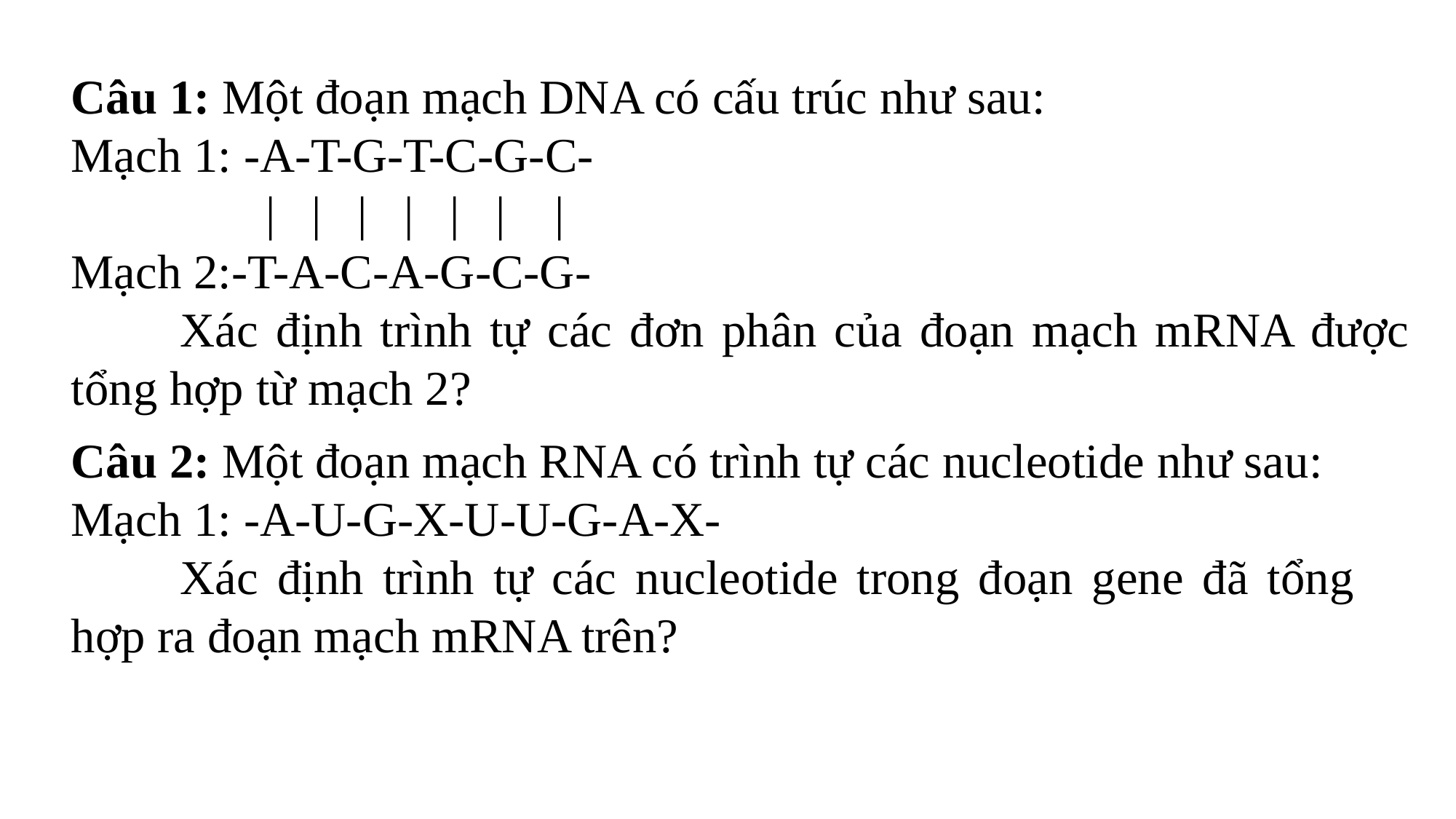

Câu 1: Một đoạn mạch DNA có cấu trúc như sau:
Mạch 1: -A-T-G-T-C-G-C-
	       |   |   |   |   |   |    |
Mạch 2:-T-A-C-A-G-C-G-
	Xác định trình tự các đơn phân của đoạn mạch mRNA được tổng hợp từ mạch 2?
Câu 2: Một đoạn mạch RNA có trình tự các nucleotide như sau:
Mạch 1: -A-U-G-X-U-U-G-A-X-
	Xác định trình tự các nucleotide trong đoạn gene đã tổng hợp ra đoạn mạch mRNA trên?